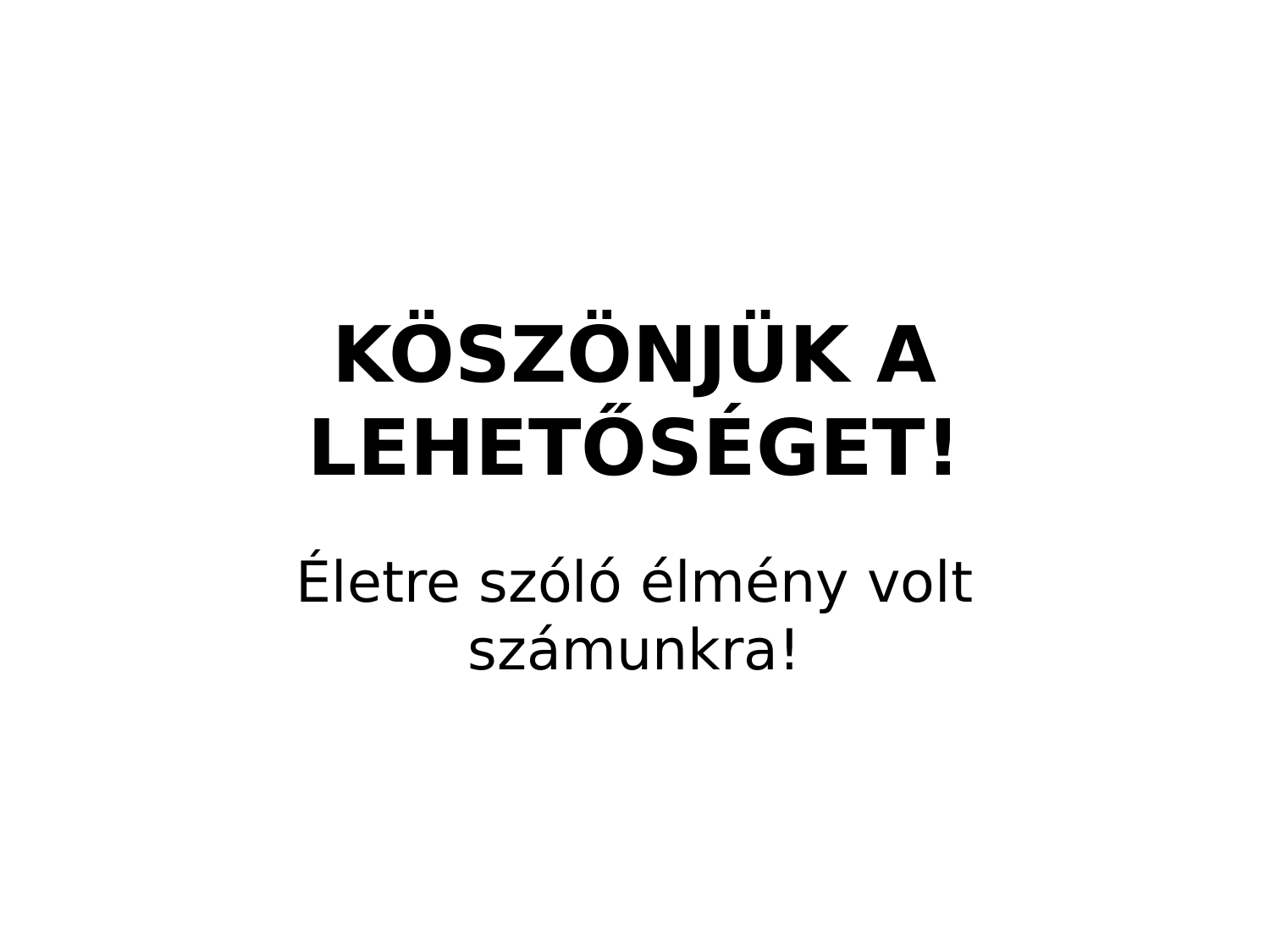

# KÖSZÖNJÜK A LEHETŐSÉGET!
Életre szóló élmény volt számunkra!